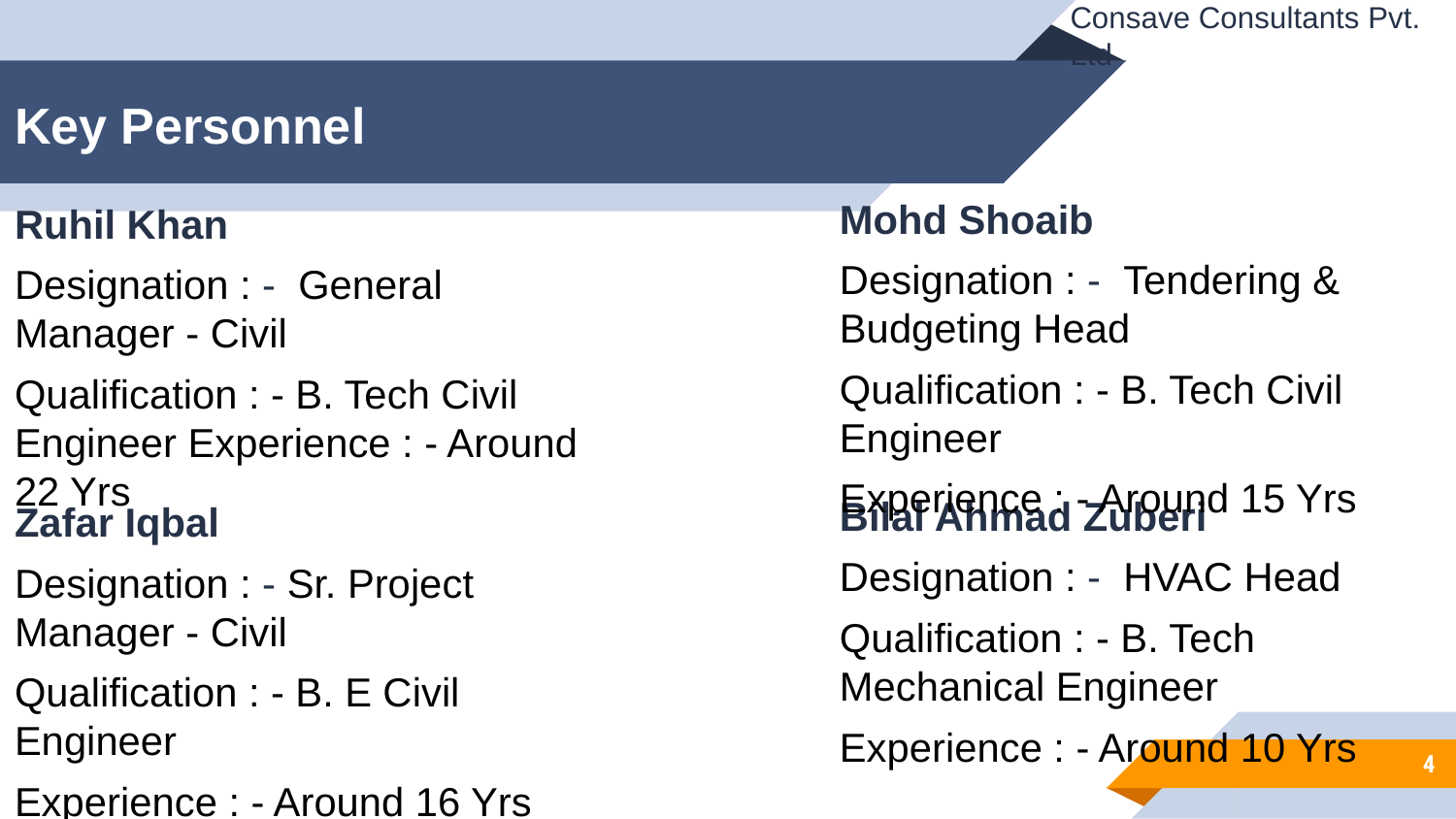

Consave Consultants Pvt. Ltd
# Key Personnel
Mohd Shoaib
Designation : -  Tendering & Budgeting Head
Qualification : - B. Tech Civil Engineer
Experience : - Around 15 Yrs
Ruhil Khan
Designation : -  General Manager - Civil
Qualification : - B. Tech Civil Engineer Experience : - Around 22 Yrs
Bilal Ahmad Zuberi
Designation : -  HVAC Head
Qualification : - B. Tech Mechanical Engineer
Experience : - Around 10 Yrs
Zafar Iqbal
Designation : - Sr. Project Manager - Civil
Qualification : - B. E Civil Engineer
Experience : - Around 16 Yrs
4